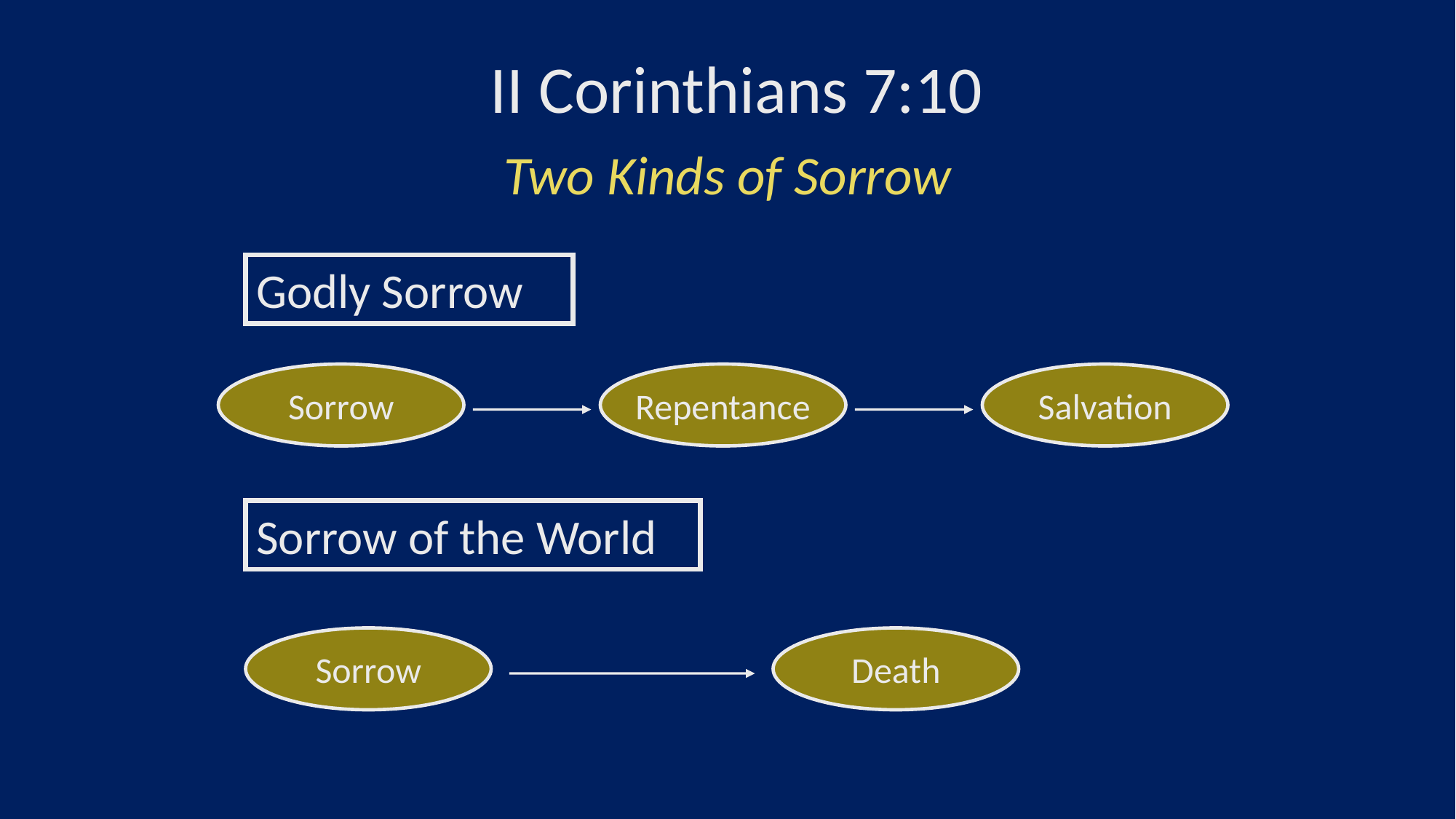

# II Corinthians 7:10
Two Kinds of Sorrow
Godly Sorrow
Sorrow
Repentance
Salvation

Sorrow of the World
Sorrow
Death